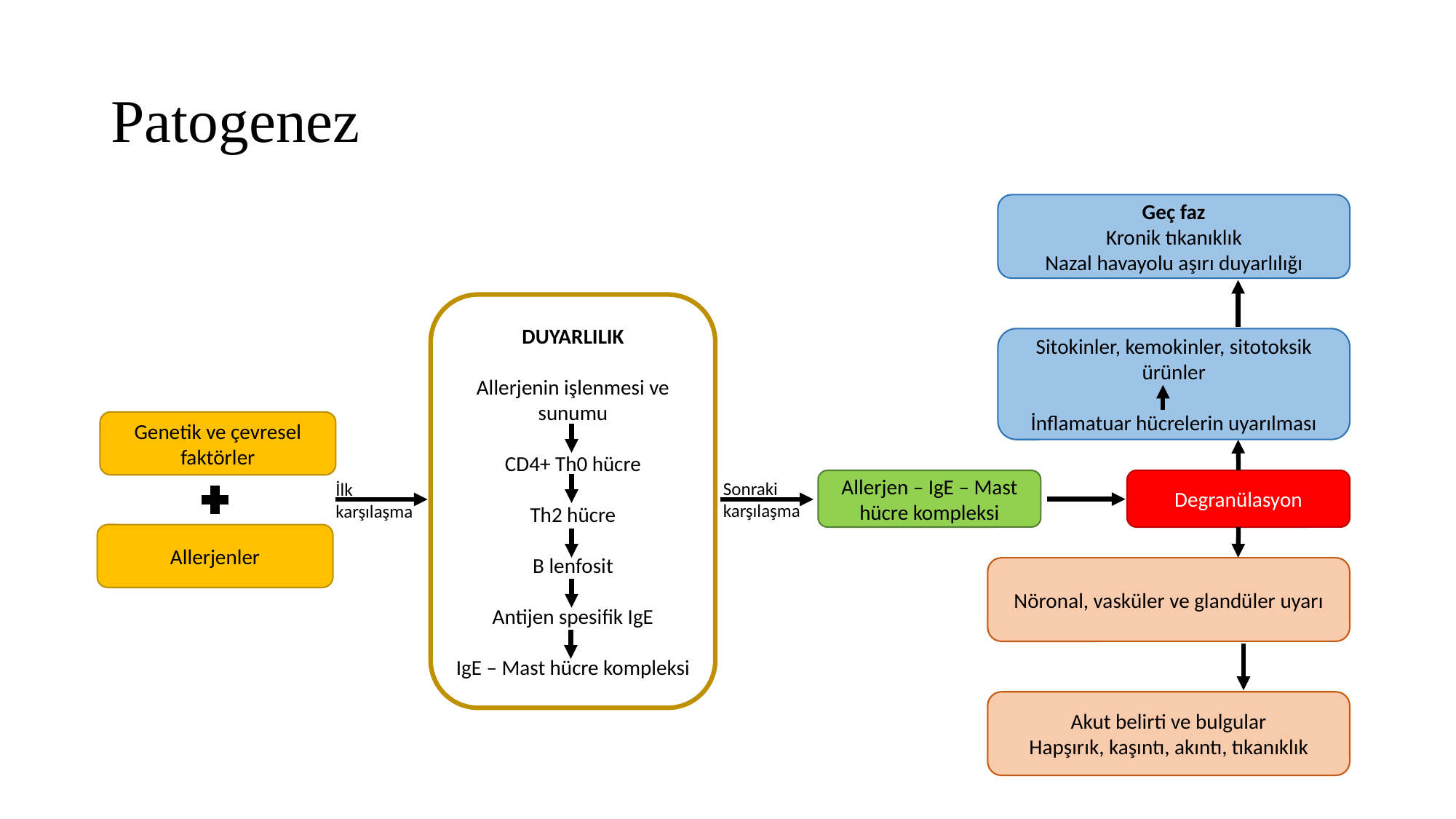

# Patogenez
Geç faz
Kronik tıkanıklık
Nazal havayolu aşırı duyarlılığı
DUYARLILIK

Allerjenin işlenmesi ve sunumu

CD4+ Th0 hücre

Th2 hücre

B lenfosit

Antijen spesifik IgE

IgE – Mast hücre kompleksi
Sitokinler, kemokinler, sitotoksik ürünler

İnflamatuar hücrelerin uyarılması
Genetik ve çevresel faktörler
Allerjen – IgE – Mast hücre kompleksi
Degranülasyon
Sonraki karşılaşma
İlk karşılaşma

Allerjenler
Nöronal, vasküler ve glandüler uyarı
Akut belirti ve bulgular
Hapşırık, kaşıntı, akıntı, tıkanıklık